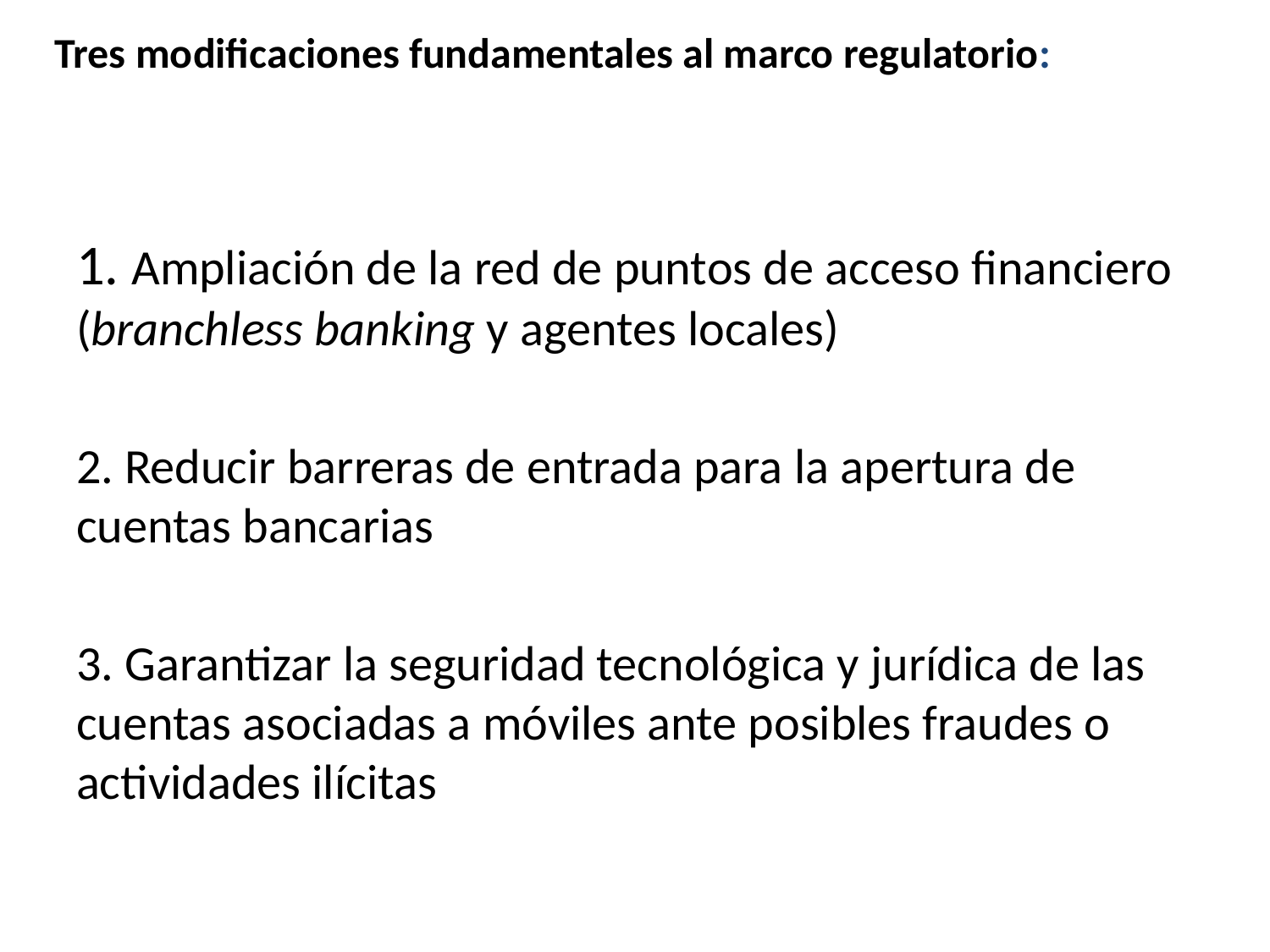

Tres modificaciones fundamentales al marco regulatorio:
1. Ampliación de la red de puntos de acceso financiero (branchless banking y agentes locales)

2. Reducir barreras de entrada para la apertura de cuentas bancarias

3. Garantizar la seguridad tecnológica y jurídica de las cuentas asociadas a móviles ante posibles fraudes o actividades ilícitas